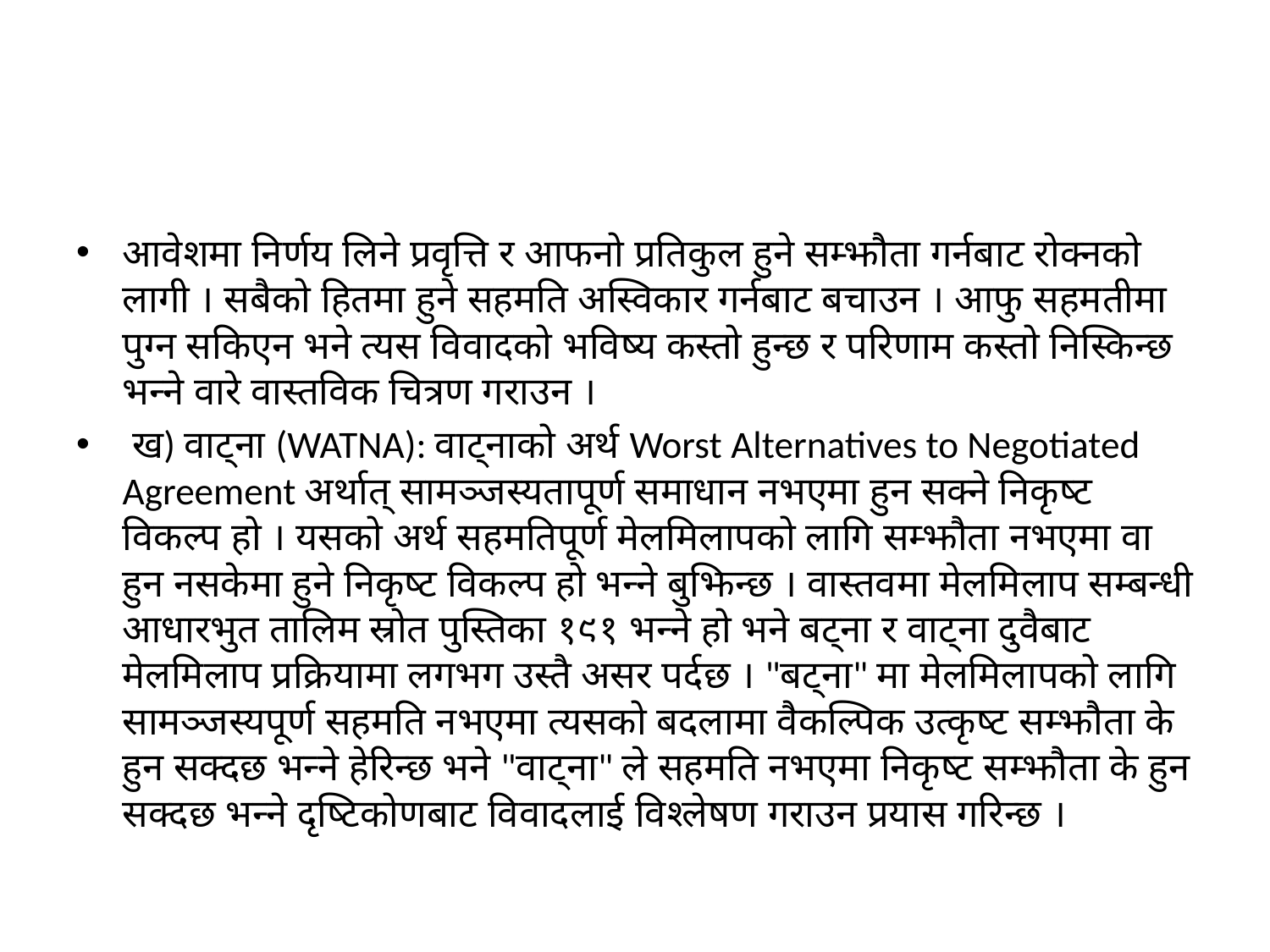

#
आवेशमा निर्णय लिने प्रवृत्ति र आफनो प्रतिकुल हुने सम्झौता गर्नबाट रोक्नको लागी । सबैको हितमा हुने सहमति अस्विकार गर्नबाट बचाउन । आफु सहमतीमा पुग्न सकिएन भने त्यस विवादको भविष्य कस्तो हुन्छ र परिणाम कस्तो निस्किन्छ भन्ने वारे वास्तविक चित्रण गराउन ।
 ख) वाट्ना (WATNA): वाट्नाको अर्थ Worst Alternatives to Negotiated Agreement अर्थात् सामञ्जस्यतापूर्ण समाधान नभएमा हुन सक्ने निकृष्ट विकल्प हो । यसको अर्थ सहमतिपूर्ण मेलमिलापको लागि सम्झौता नभएमा वा हुन नसकेमा हुने निकृष्ट विकल्प हो भन्ने बुझिन्छ । वास्तवमा मेलमिलाप सम्बन्धी आधारभुत तालिम स्रोत पुस्तिका १९१ भन्ने हो भने बट्ना र वाट्ना दुवैबाट मेलमिलाप प्रक्रियामा लगभग उस्तै असर पर्दछ । "बट्ना" मा मेलमिलापको लागि सामञ्जस्यपूर्ण सहमति नभएमा त्यसको बदलामा वैकल्पिक उत्कृष्ट सम्झौता के हुन सक्दछ भन्ने हेरिन्छ भने "वाट्ना" ले सहमति नभएमा निकृष्ट सम्झौता के हुन सक्दछ भन्ने दृष्टिकोणबाट विवादलाई विश्लेषण गराउन प्रयास गरिन्छ ।